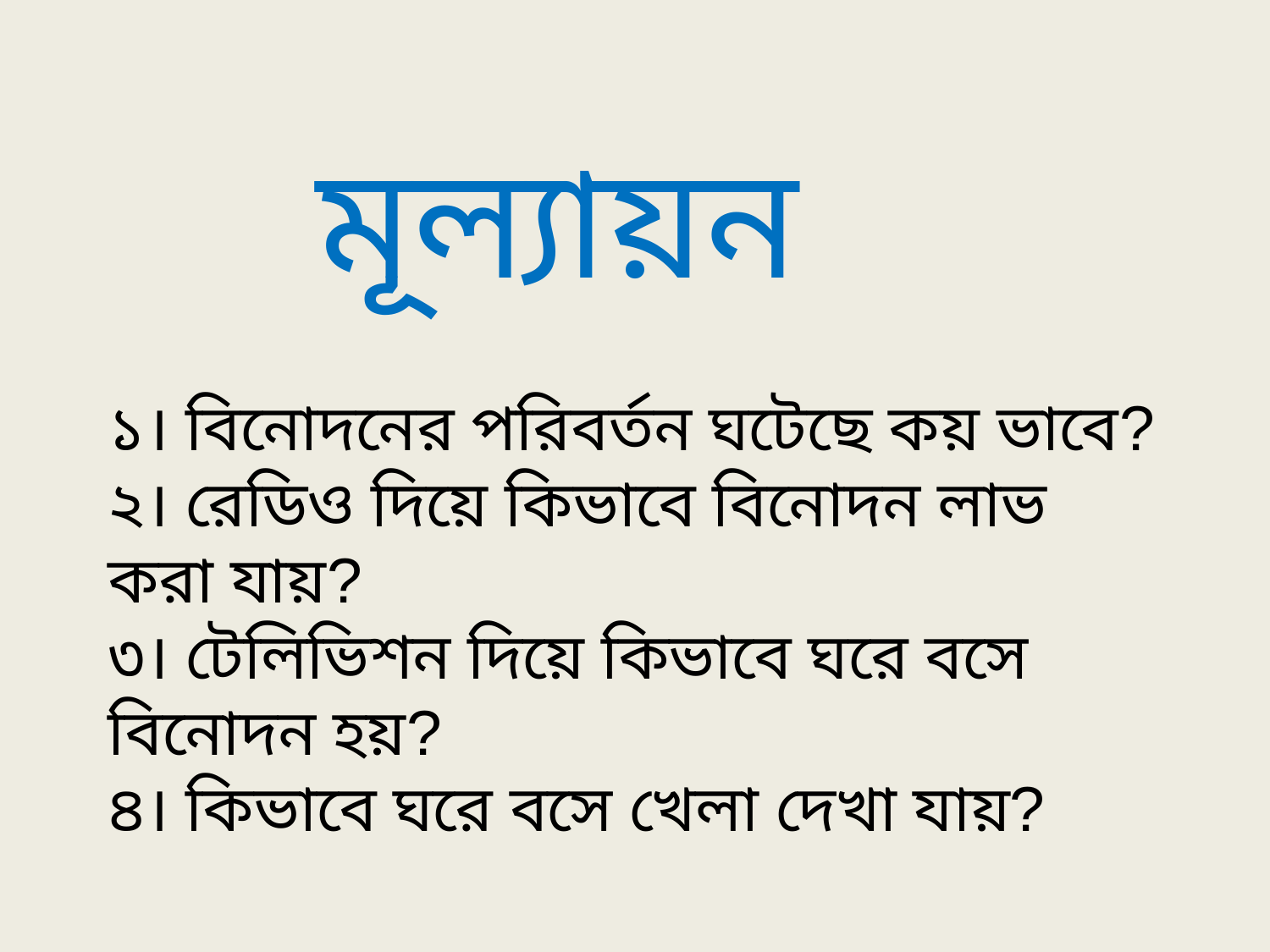

মূল্যায়ন
১। বিনোদনের পরিবর্তন ঘটেছে কয় ভাবে?
২। রেডিও দিয়ে কিভাবে বিনোদন লাভ করা যায়?
৩। টেলিভিশন দিয়ে কিভাবে ঘরে বসে বিনোদন হয়?
৪। কিভাবে ঘরে বসে খেলা দেখা যায়?